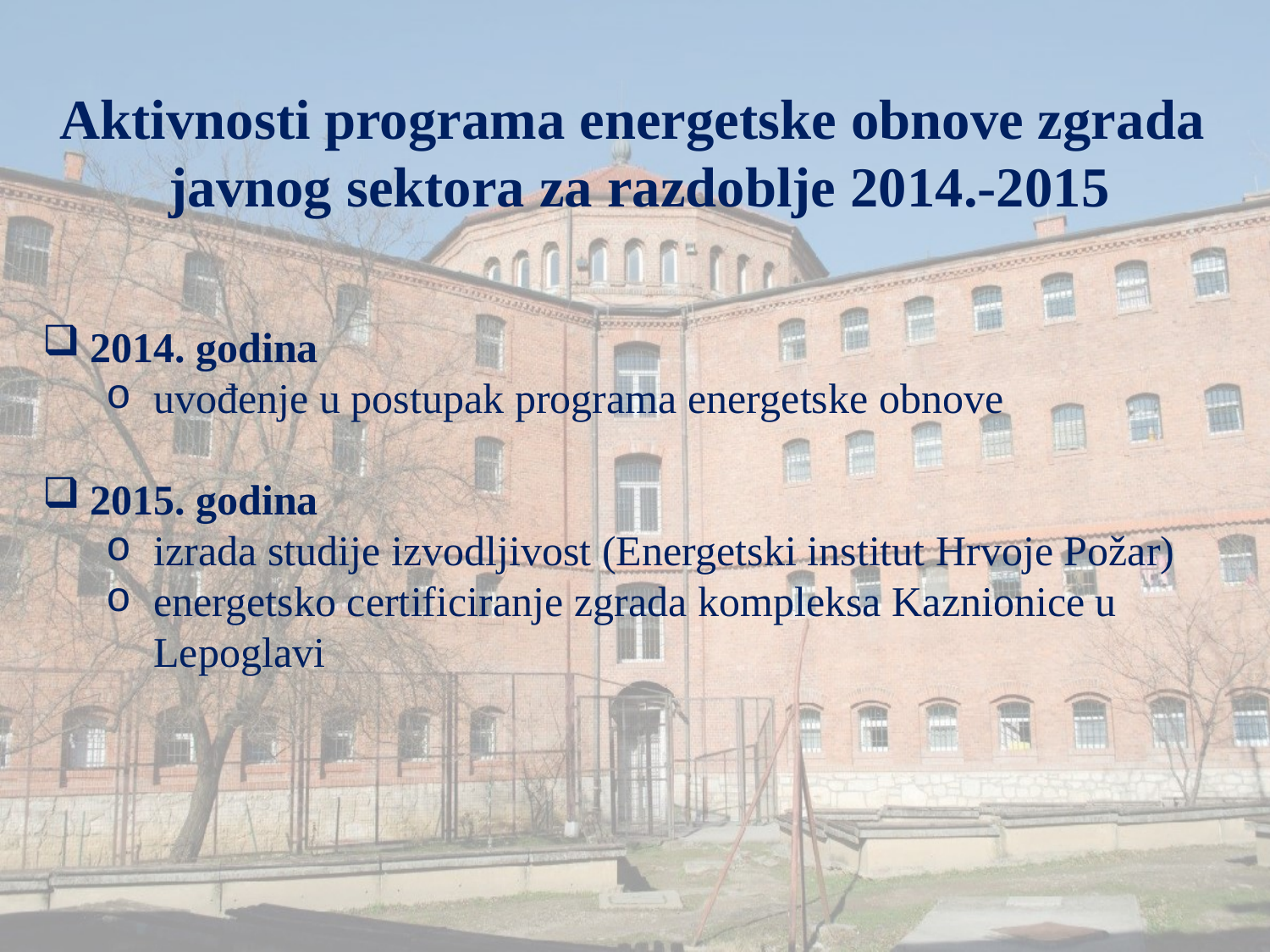

Aktivnosti programa energetske obnove zgrada
javnog sektora za razdoblje 2014.-2015
2014. godina
uvođenje u postupak programa energetske obnove

2015. godina
izrada studije izvodljivost (Energetski institut Hrvoje Požar)
energetsko certificiranje zgrada kompleksa Kaznionice u Lepoglavi